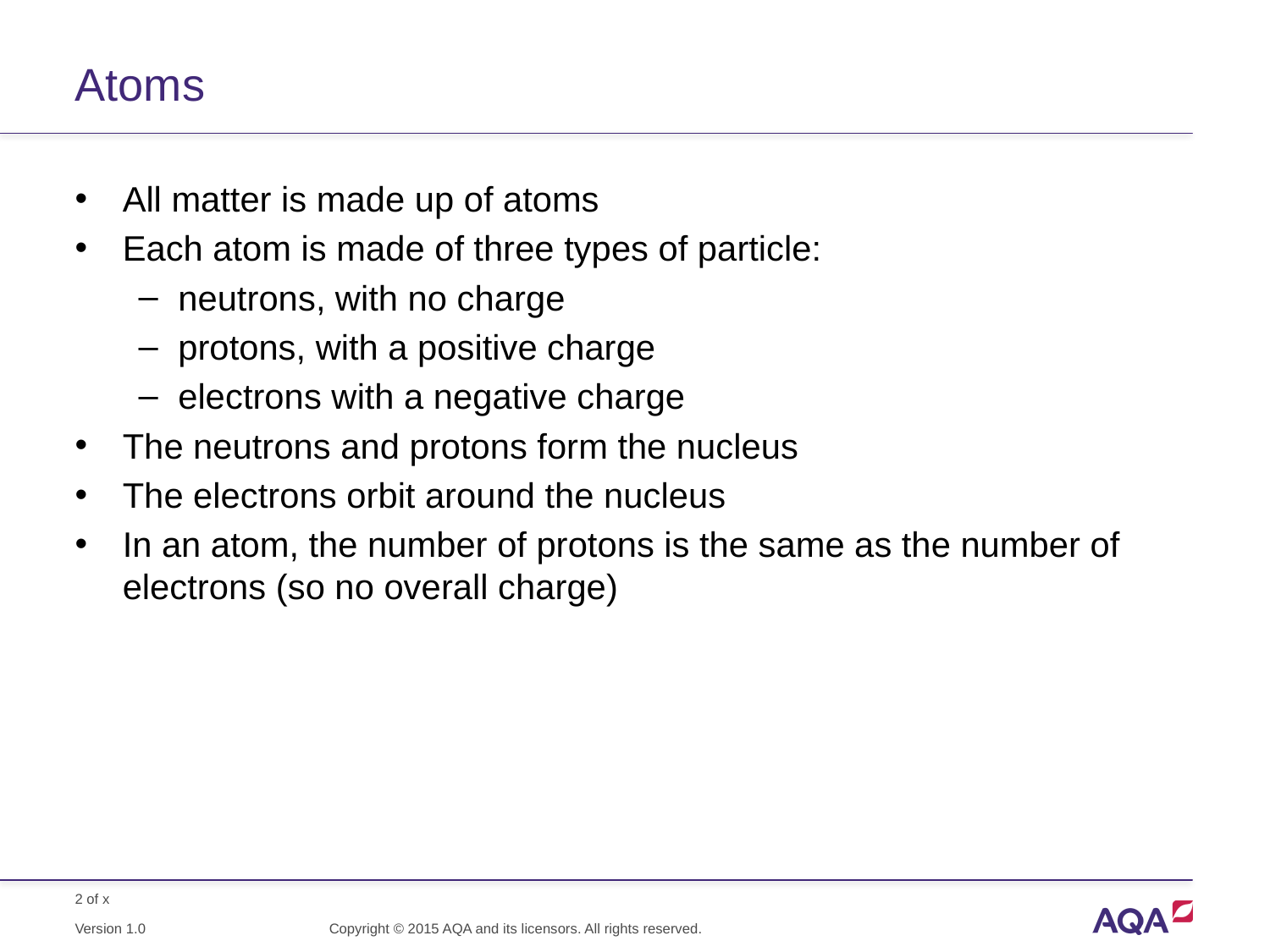

# Atoms
All matter is made up of atoms
Each atom is made of three types of particle:
neutrons, with no charge
protons, with a positive charge
electrons with a negative charge
The neutrons and protons form the nucleus
The electrons orbit around the nucleus
In an atom, the number of protons is the same as the number of electrons (so no overall charge)

Copyright © 2015 AQA and its licensors. All rights reserved.
Version 1.0